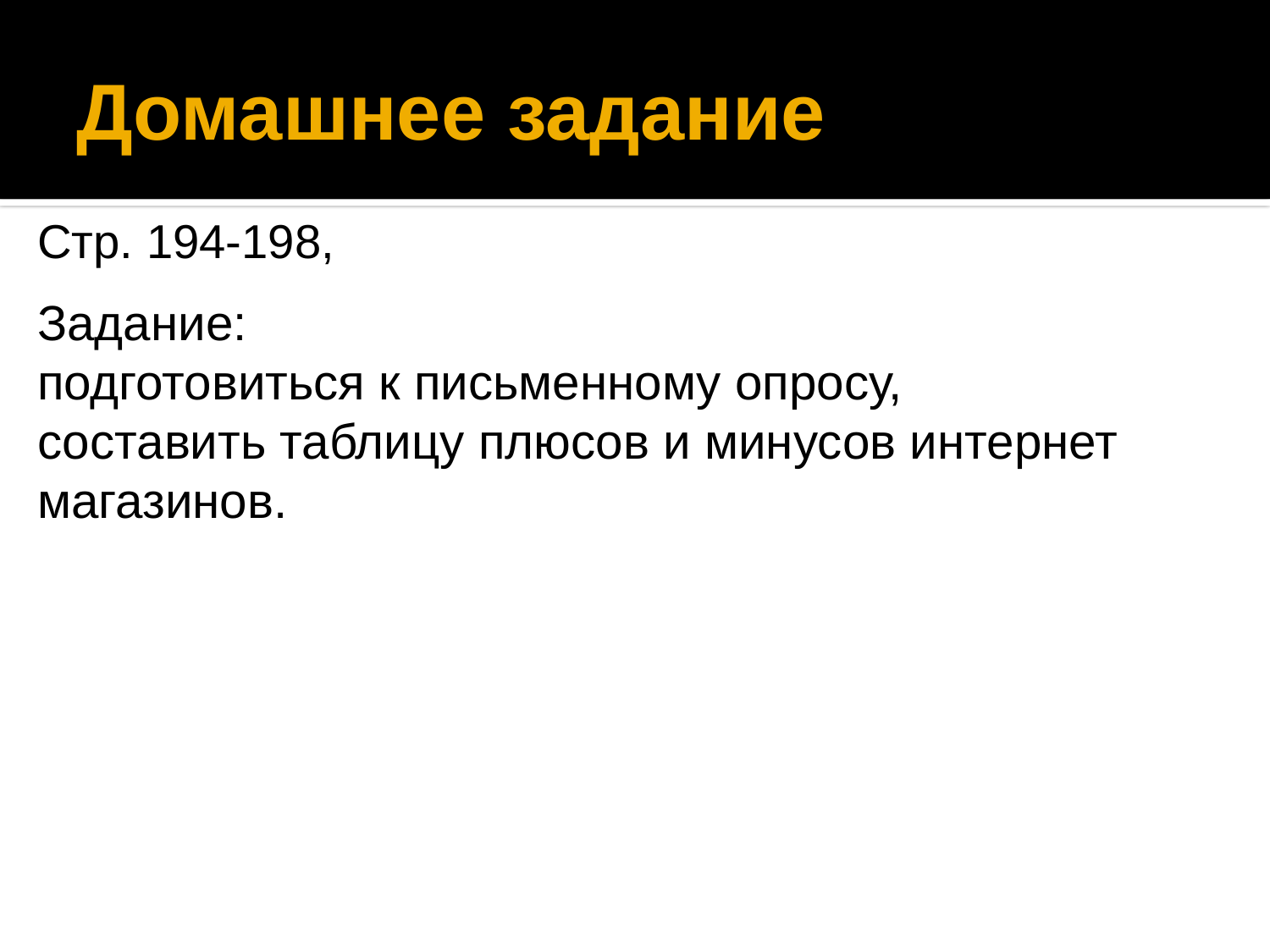

# Домашнее задание
Стр. 194-198,

Задание:
подготовиться к письменному опросу,
составить таблицу плюсов и минусов интернет магазинов.